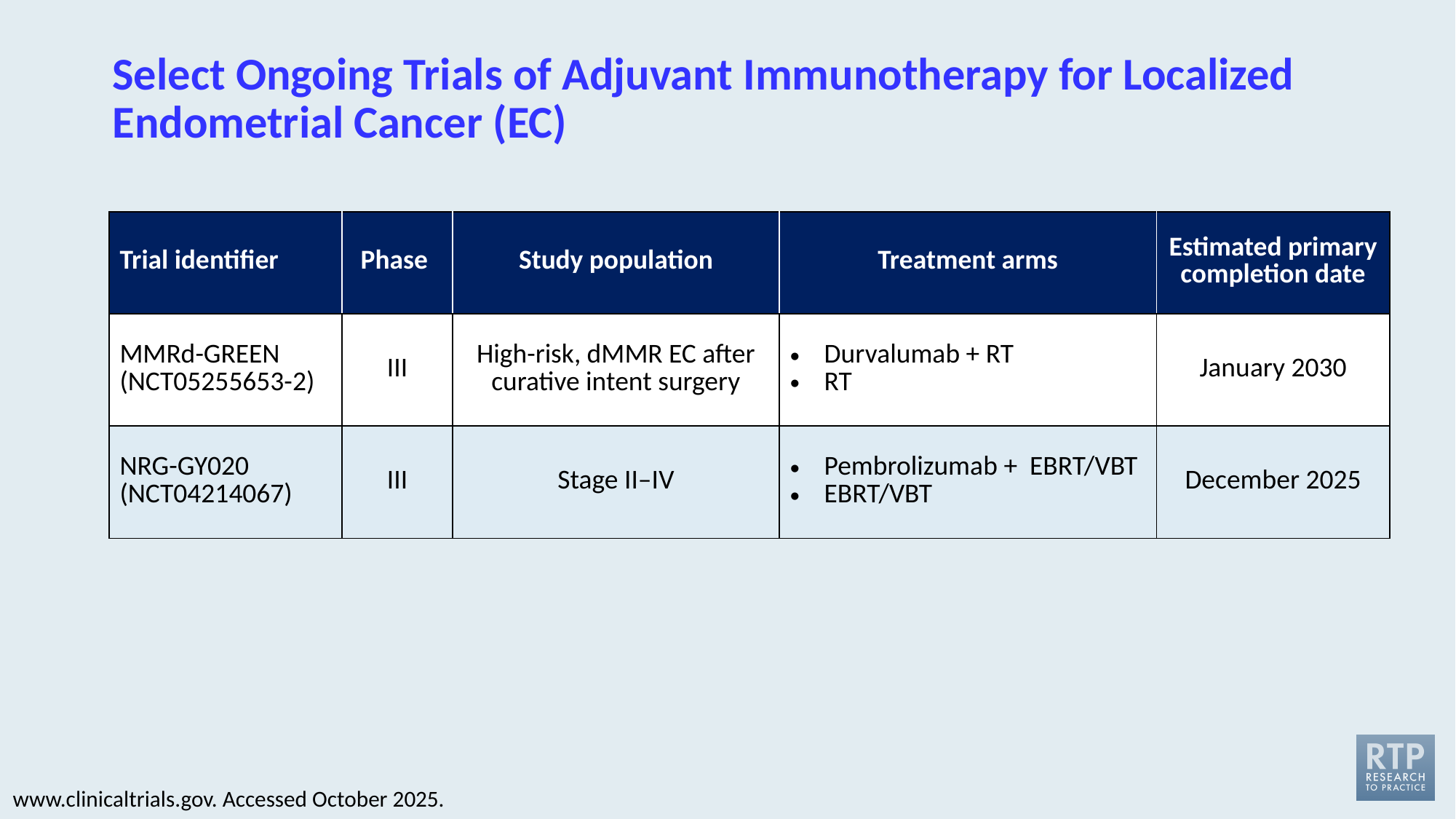

# Select Ongoing Trials of Adjuvant Immunotherapy for Localized Endometrial Cancer (EC)
| Trial identifier | Phase | Study population | Treatment arms | Estimated primary completion date |
| --- | --- | --- | --- | --- |
| MMRd-GREEN (NCT05255653-2) | III | High-risk, dMMR EC after curative intent surgery | Durvalumab + RT RT | January 2030 |
| NRG-GY020 (NCT04214067) | III | Stage II–IV | Pembrolizumab + EBRT/VBT EBRT/VBT | December 2025 |
www.clinicaltrials.gov. Accessed October 2025.